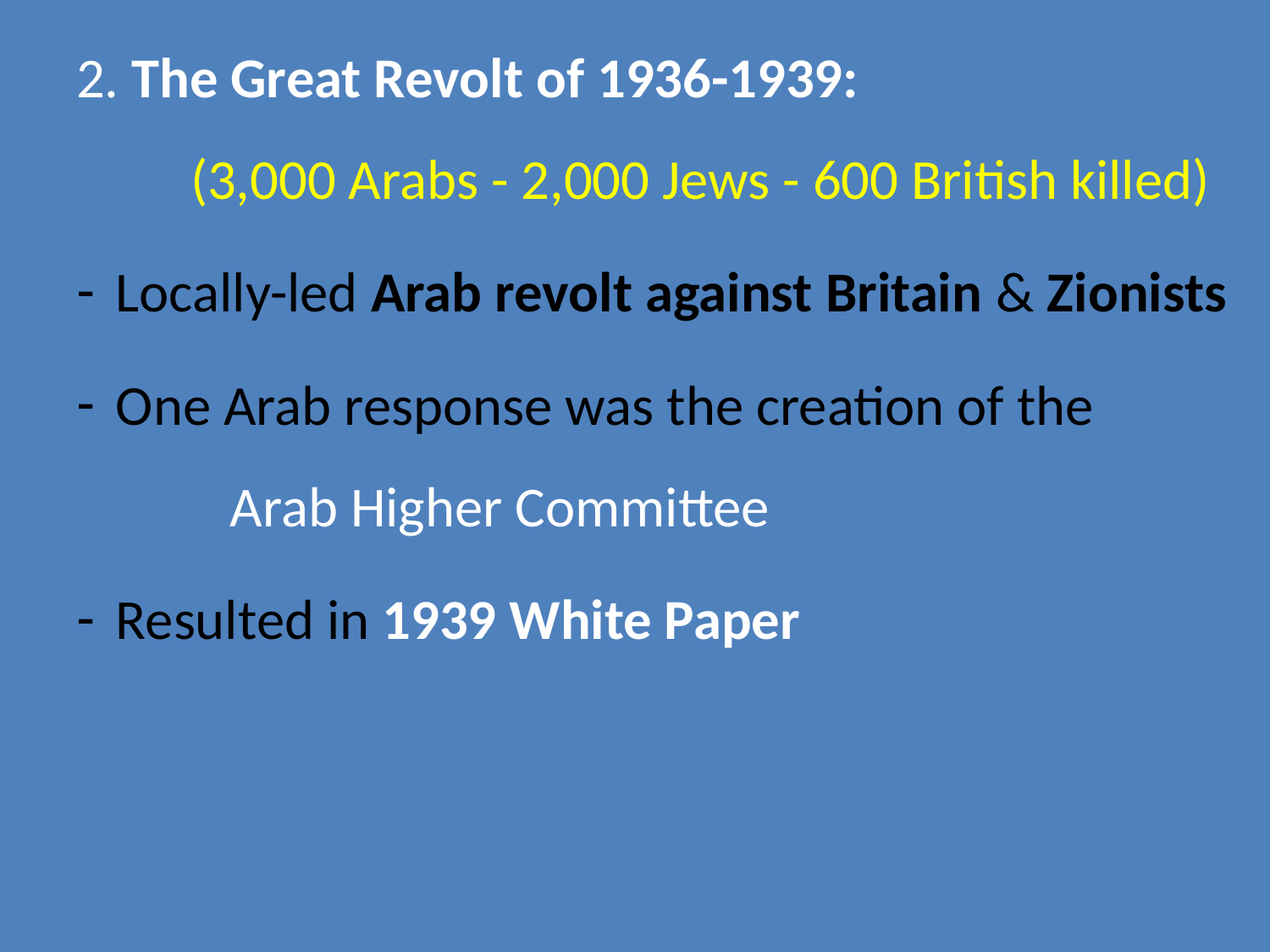

2. The Great Revolt of 1936-1939:                                         (3,000 Arabs - 2,000 Jews - 600 British killed)
Locally-led Arab revolt against Britain & Zionists
One Arab response was the creation of the                      Arab Higher Committee
Resulted in 1939 White Paper